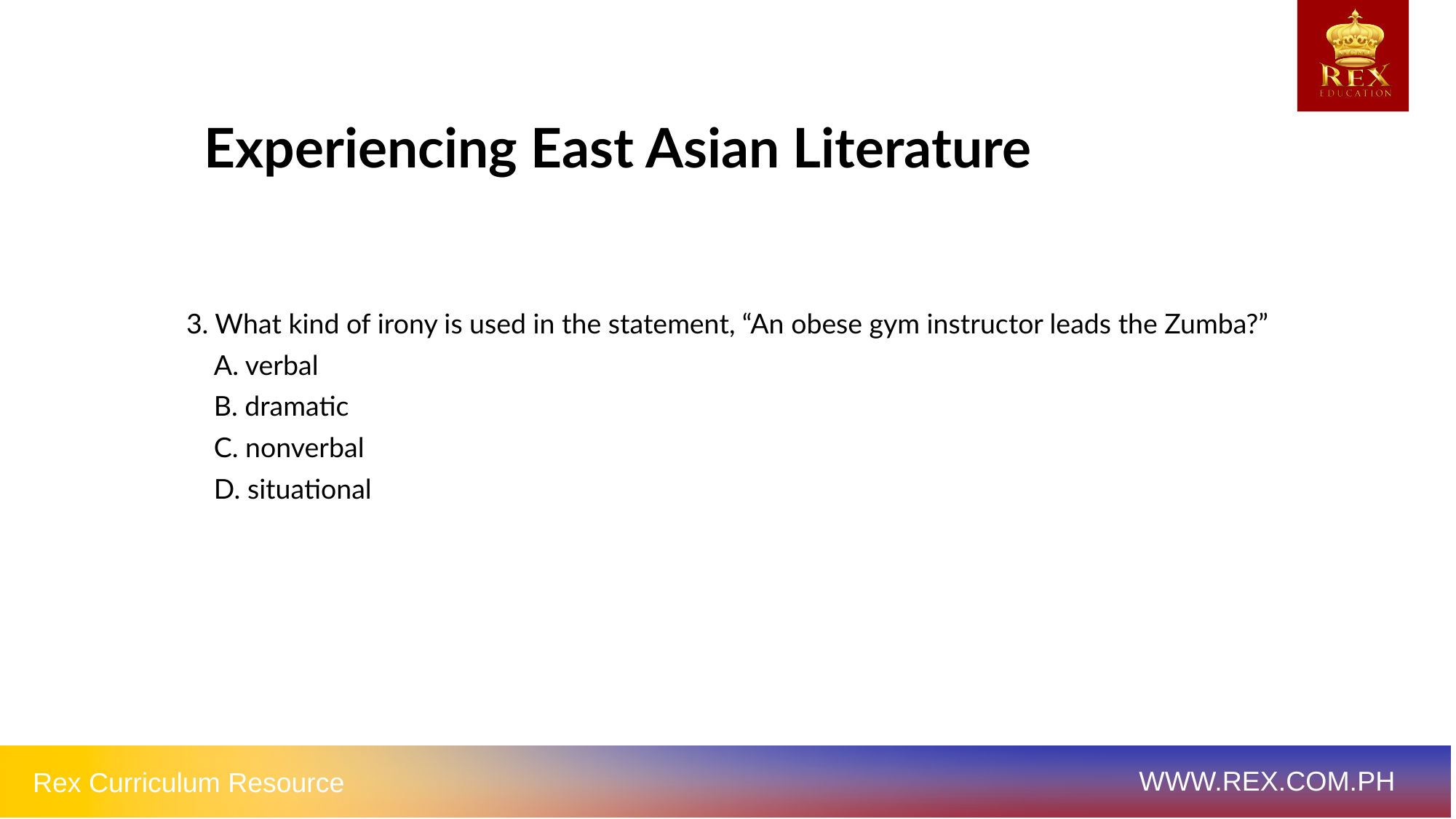

Experiencing East Asian Literature
3. What kind of irony is used in the statement, “An obese gym instructor leads the Zumba?”
    A. verbal
    B. dramatic
    C. nonverbal
    D. situational